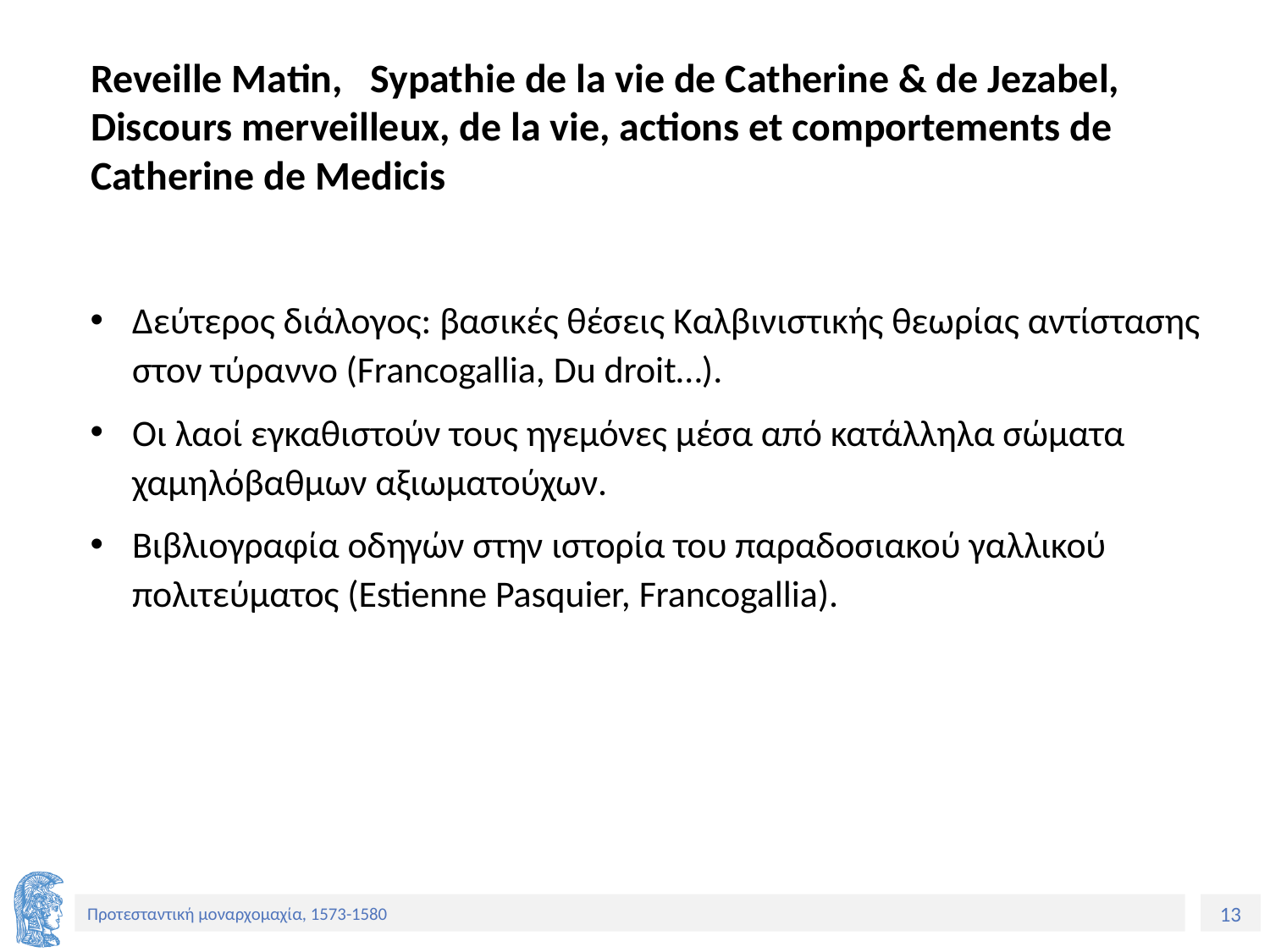

Reveille Matin,   Sypathie de la vie de Catherine & de Jezabel,   Discours merveilleux, de la vie, actions et comportements de Catherine de Medicis
Δεύτερος διάλογος: βασικές θέσεις Καλβινιστικής θεωρίας αντίστασης στον τύραννο (Francogallia, Du droit…).
Οι λαοί εγκαθιστούν τους ηγεμόνες μέσα από κατάλληλα σώματα χαμηλόβαθμων αξιωματούχων.
Βιβλιογραφία οδηγών στην ιστορία του παραδοσιακού γαλλικού πολιτεύματος (Estienne Pasquier, Francogallia).